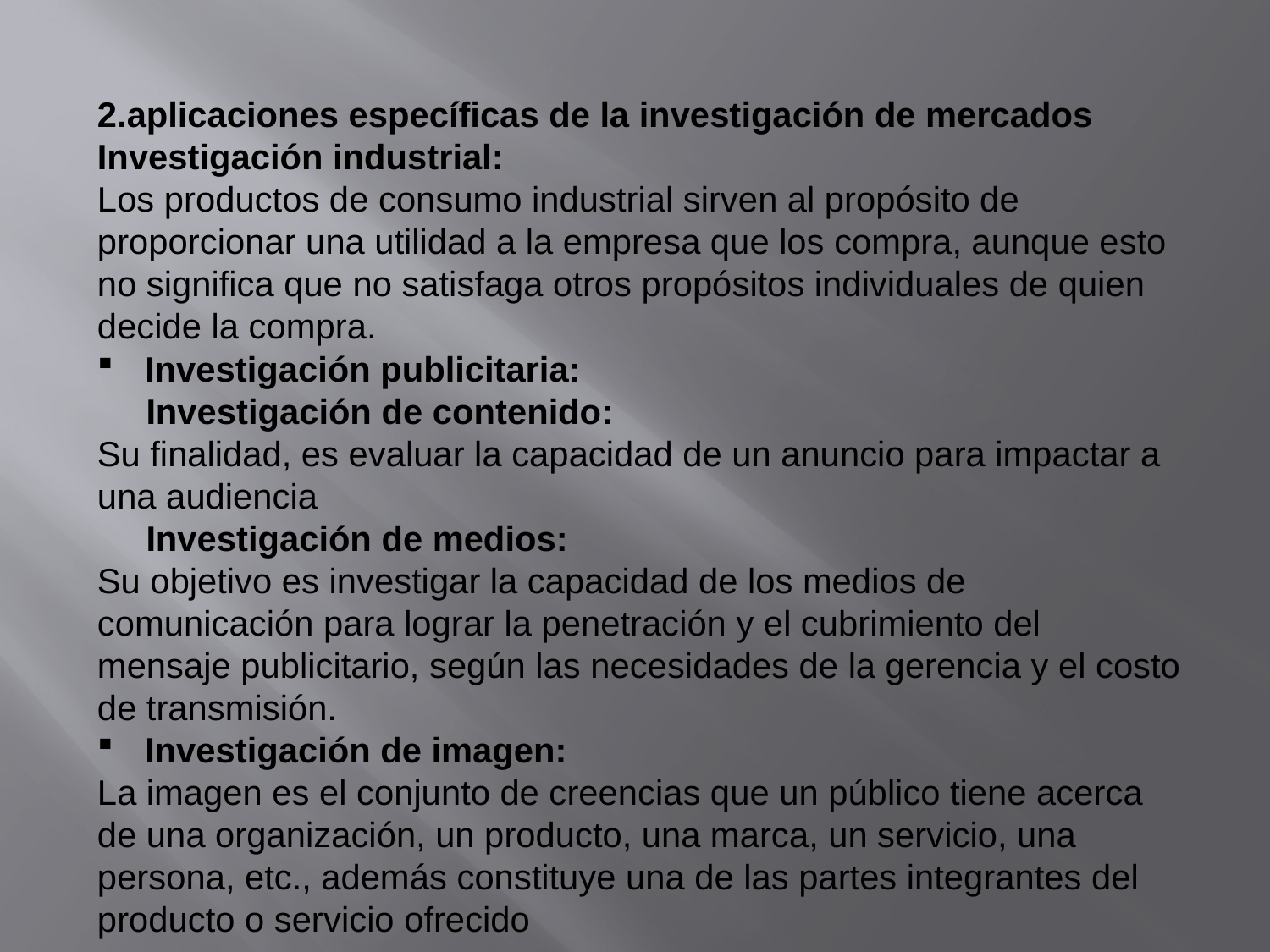

#
2.aplicaciones específicas de la investigación de mercados
Investigación industrial:
Los productos de consumo industrial sirven al propósito de proporcionar una utilidad a la empresa que los compra, aunque esto no significa que no satisfaga otros propósitos individuales de quien decide la compra.
Investigación publicitaria:
     Investigación de contenido:
Su finalidad, es evaluar la capacidad de un anuncio para impactar a una audiencia
     Investigación de medios:
Su objetivo es investigar la capacidad de los medios de comunicación para lograr la penetración y el cubrimiento del mensaje publicitario, según las necesidades de la gerencia y el costo de transmisión.
Investigación de imagen:
La imagen es el conjunto de creencias que un público tiene acerca de una organización, un producto, una marca, un servicio, una persona, etc., además constituye una de las partes integrantes del producto o servicio ofrecido